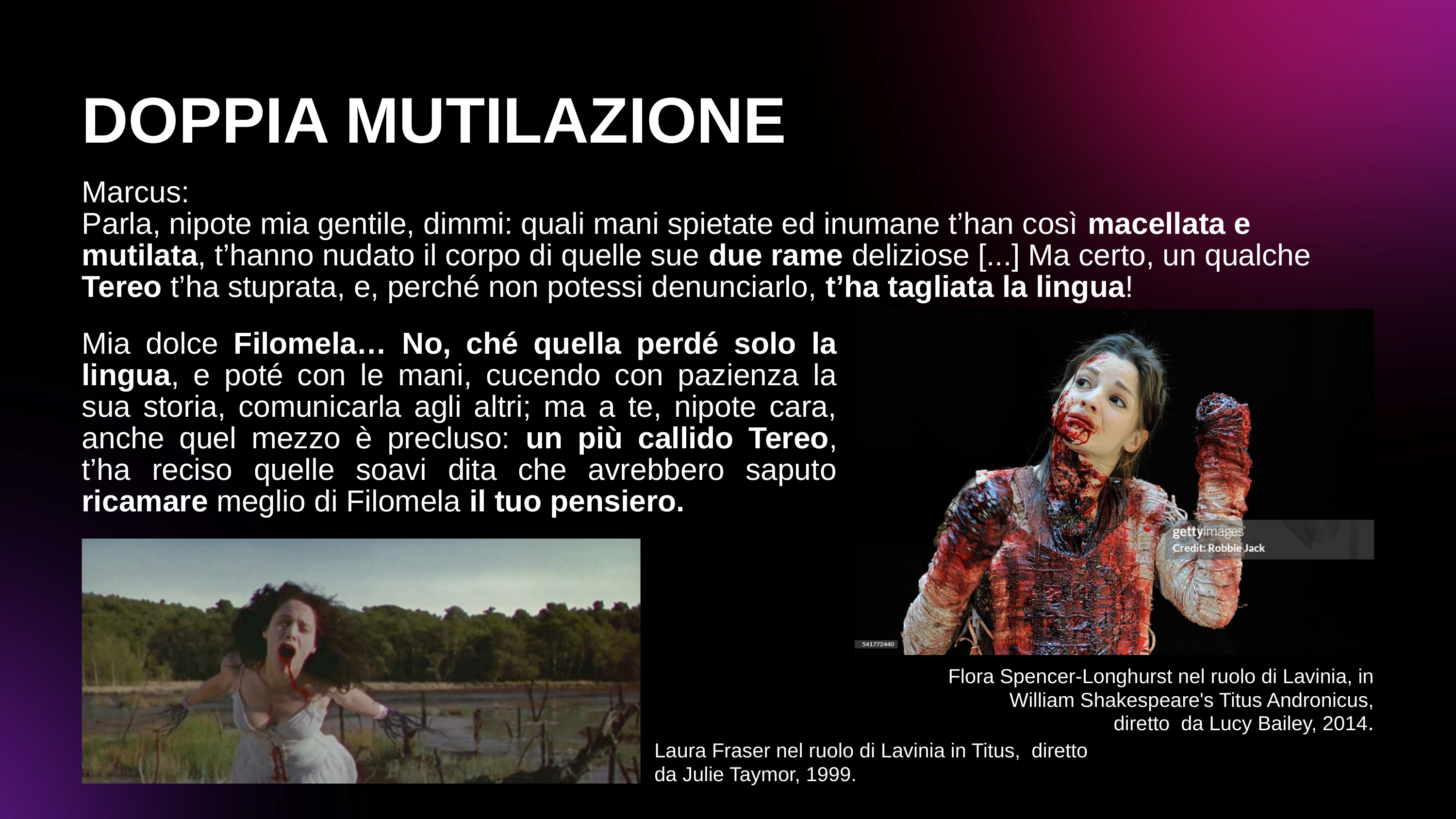

DOPPIA MUTILAZIONE
Marcus:
Parla, nipote mia gentile, dimmi: quali mani spietate ed inumane t’han così macellata e mutilata, t’hanno nudato il corpo di quelle sue due rame deliziose [...] Ma certo, un qualche Tereo t’ha stuprata, e, perché non potessi denunciarlo, t’ha tagliata la lingua!

Mia dolce Filomela… No, ché quella perdé solo la lingua, e poté con le mani, cucendo con pazienza la sua storia, comunicarla agli altri; ma a te, nipote cara, anche quel mezzo è precluso: un più callido Tereo, t’ha reciso quelle soavi dita che avrebbero saputo ricamare meglio di Filomela il tuo pensiero.

Flora Spencer-Longhurst nel ruolo di Lavinia, in William Shakespeare's Titus Andronicus,
diretto  da Lucy Bailey, 2014.
Laura Fraser nel ruolo di Lavinia in Titus,  diretto da Julie Taymor, 1999.